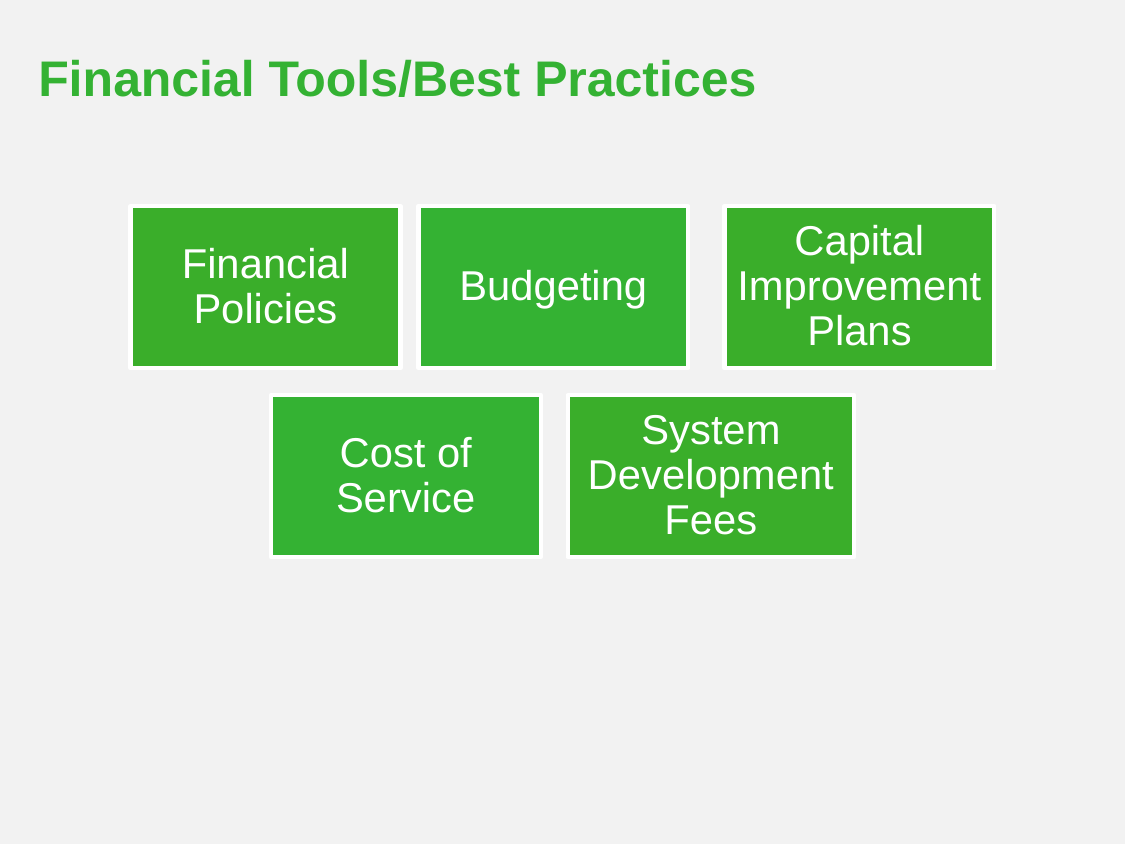

# Financial Tools/Best Practices
Financial Policies
Budgeting
Capital Improvement Plans
Cost of Service
System Development Fees